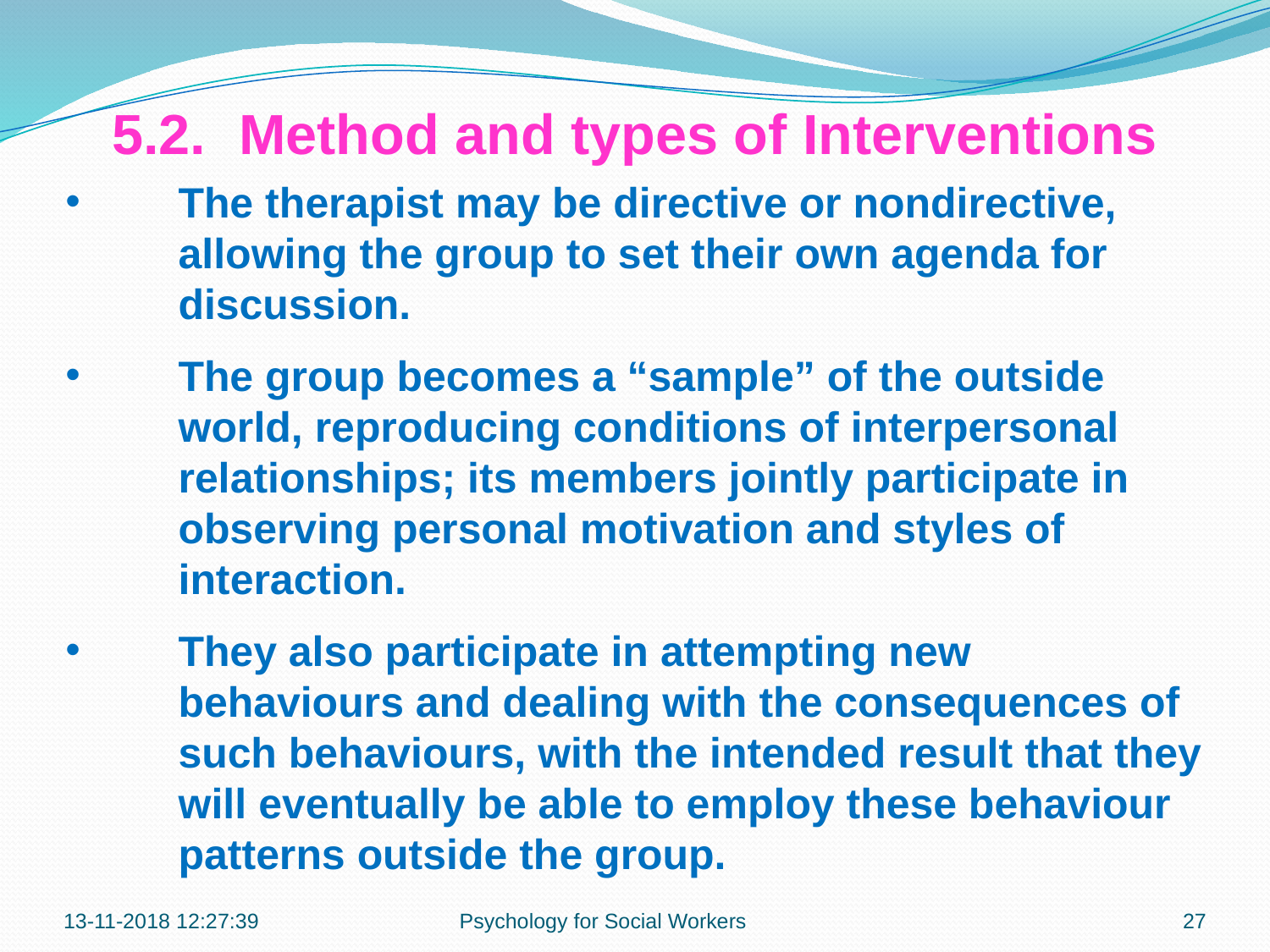

5.2.	Method and types of Interventions
The therapist may be directive or nondirective, allowing the group to set their own agenda for discussion.
The group becomes a “sample” of the outside world, reproducing conditions of interpersonal relationships; its members jointly participate in observing personal motivation and styles of interaction.
They also participate in attempting new behaviours and dealing with the consequences of such behaviours, with the intended result that they will eventually be able to employ these behaviour patterns outside the group.
13-11-2018 12:27:39
Psychology for Social Workers
27